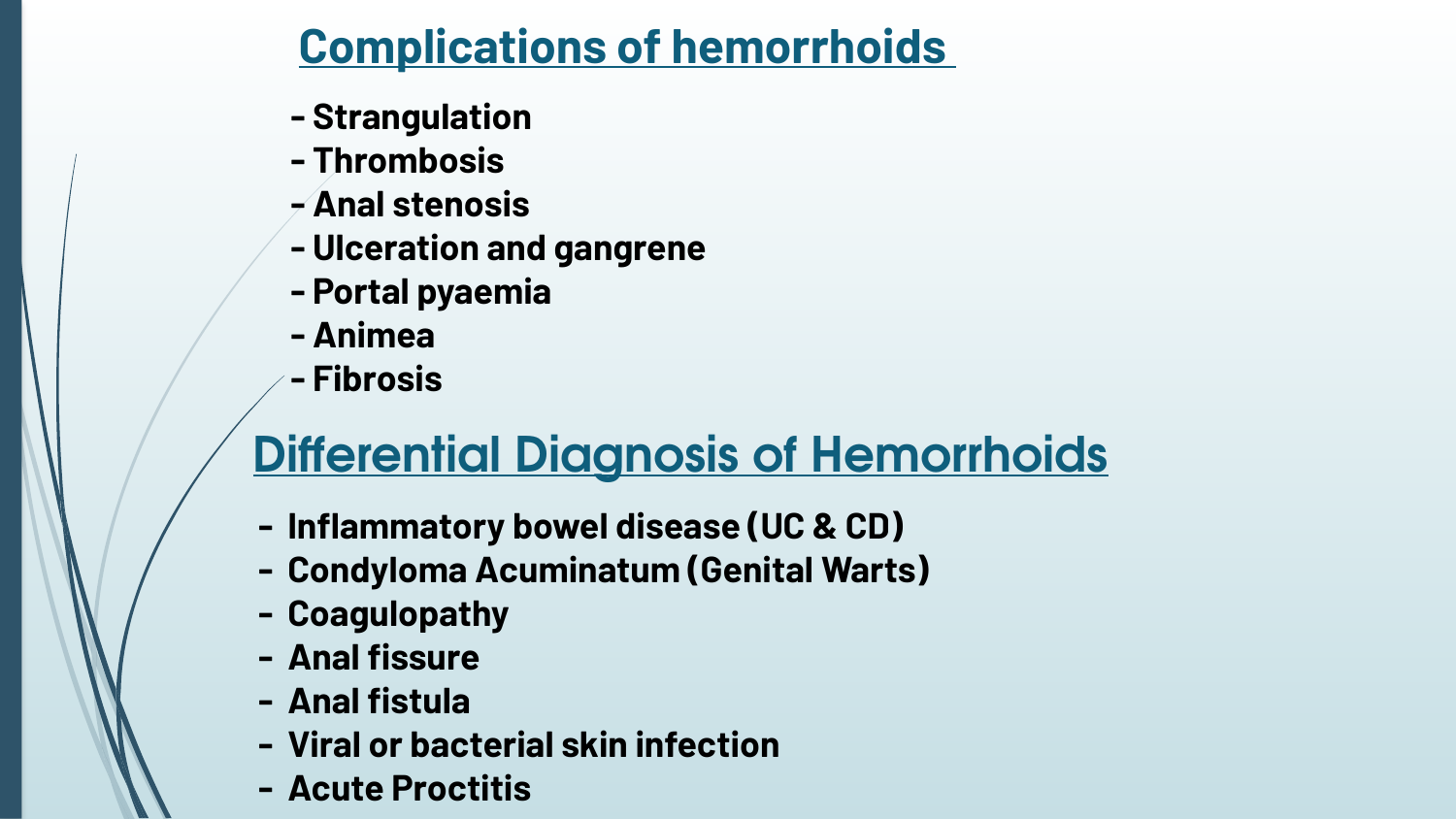

Complications of hemorrhoids
- Strangulation
- Thrombosis
- Anal stenosis
- Ulceration and gangrene
- Portal pyaemia
- Animea
- Fibrosis
Differential Diagnosis of Hemorrhoids
-  Inflammatory bowel disease (UC & CD)
-  Condyloma Acuminatum (Genital Warts)
-  Coagulopathy
-  Anal fissure
-  Anal fistula
-  Viral or bacterial skin infection
-  Acute Proctitis